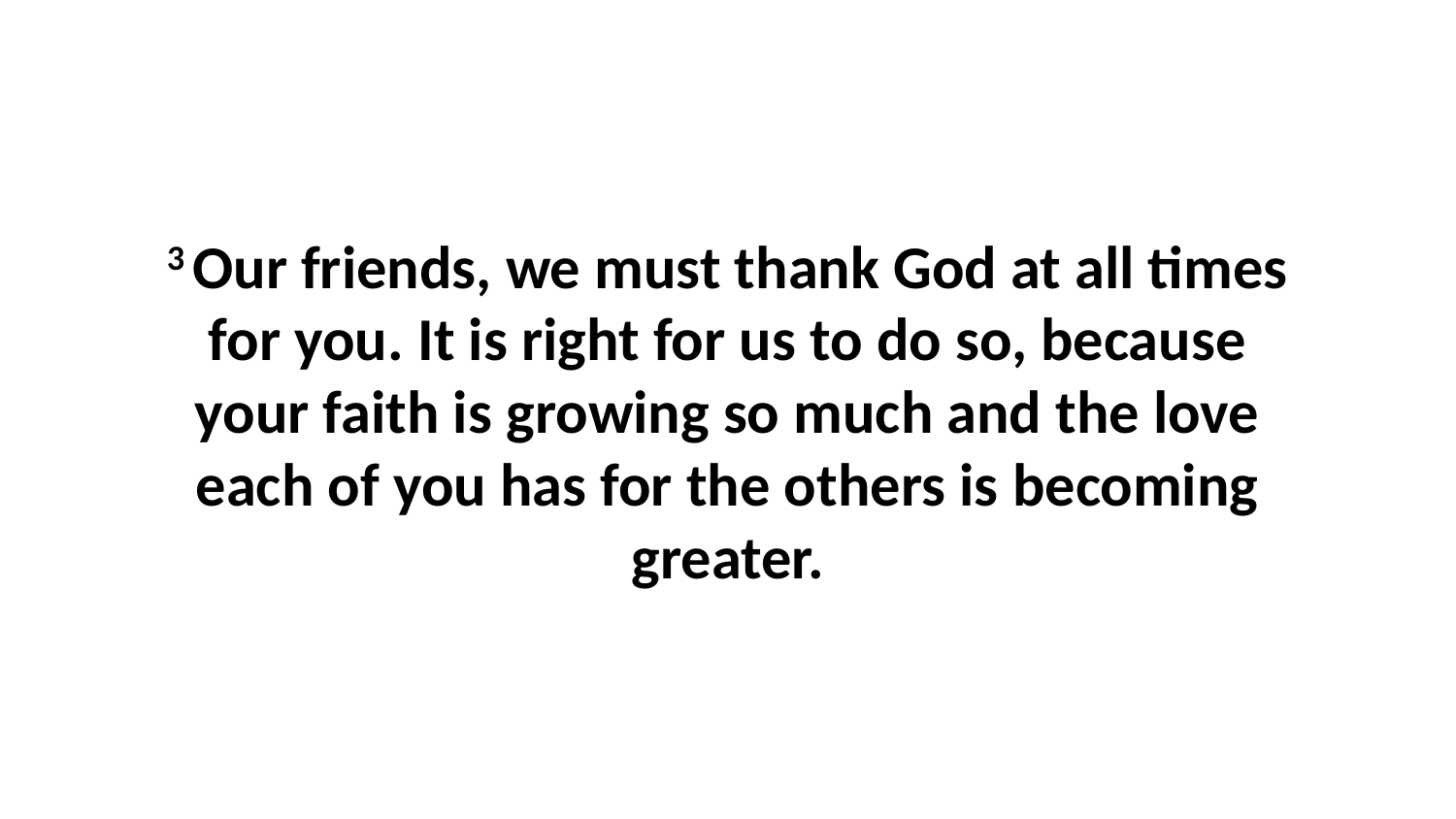

3 Our friends, we must thank God at all times for you. It is right for us to do so, because your faith is growing so much and the love each of you has for the others is becoming greater.